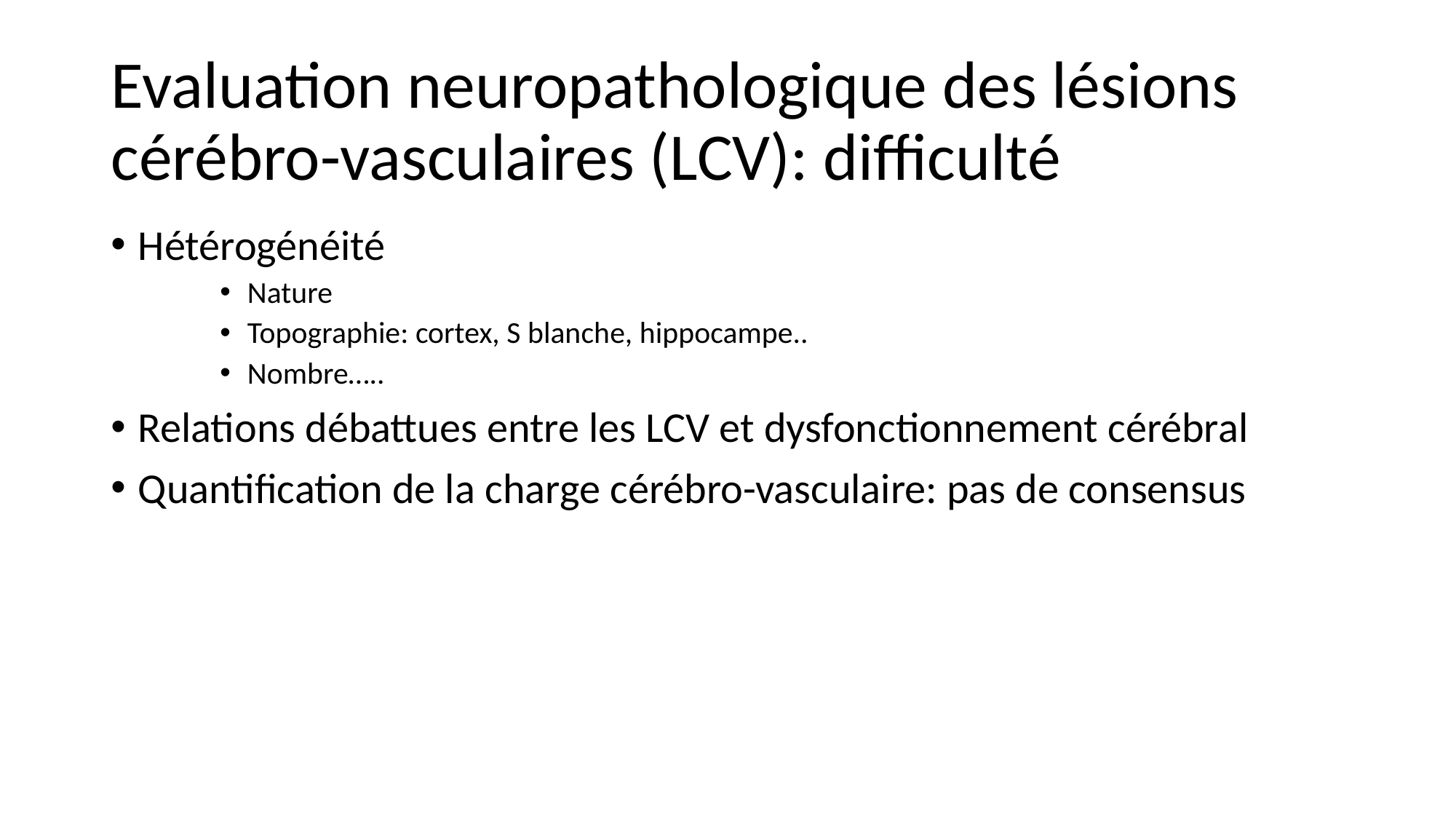

# Evaluation neuropathologique des lésions cérébro-vasculaires (LCV): difficulté
Hétérogénéité
Nature
Topographie: cortex, S blanche, hippocampe..
Nombre…..
Relations débattues entre les LCV et dysfonctionnement cérébral
Quantification de la charge cérébro-vasculaire: pas de consensus